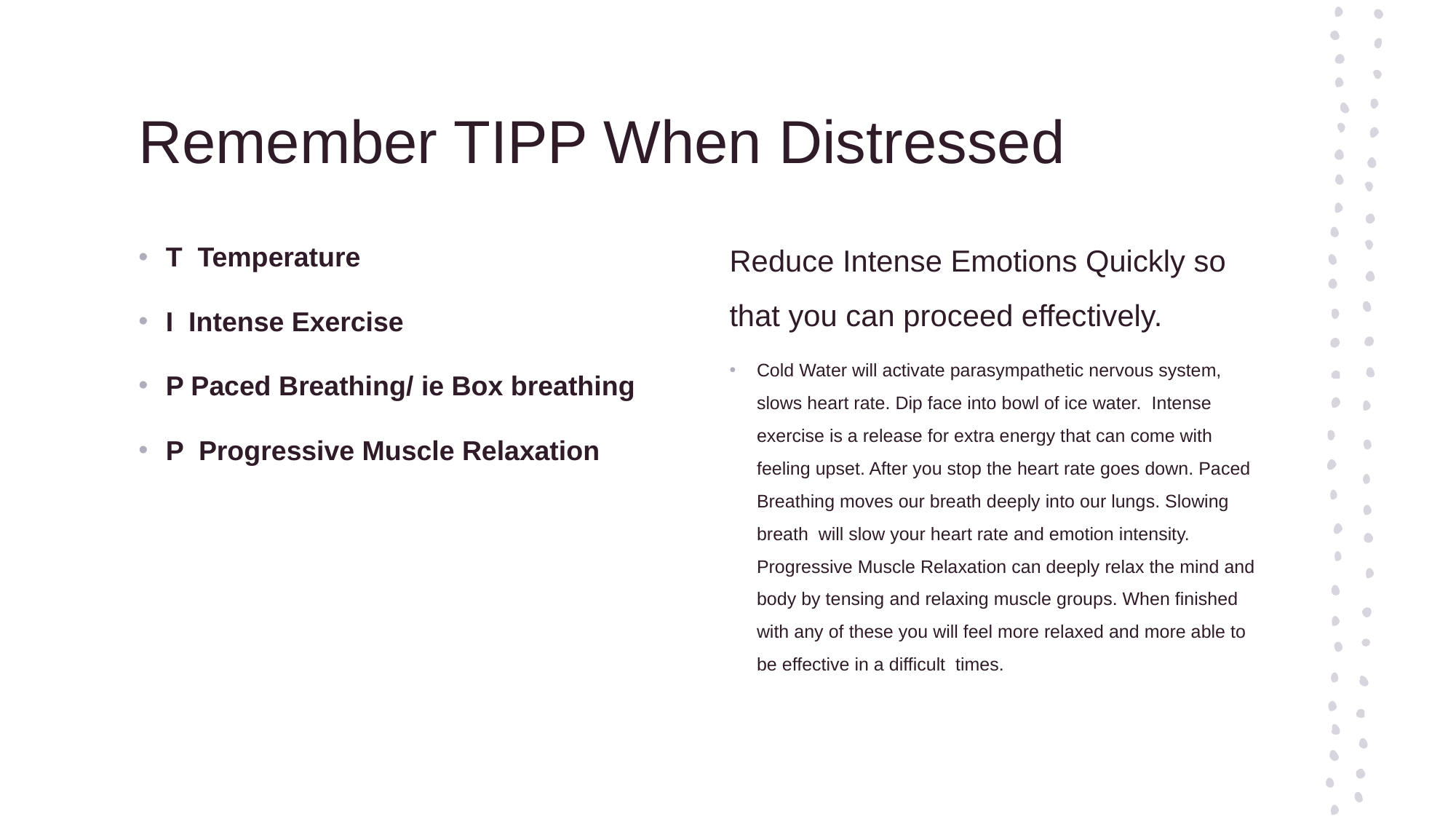

# Remember TIPP When Distressed
T  Temperature
I  Intense Exercise
P Paced Breathing/ ie Box breathing
P  Progressive Muscle Relaxation
Reduce Intense Emotions Quickly so that you can proceed effectively.
Cold Water will activate parasympathetic nervous system, slows heart rate. Dip face into bowl of ice water.  Intense exercise is a release for extra energy that can come with feeling upset. After you stop the heart rate goes down. Paced Breathing moves our breath deeply into our lungs. Slowing breath  will slow your heart rate and emotion intensity.  Progressive Muscle Relaxation can deeply relax the mind and body by tensing and relaxing muscle groups. When finished with any of these you will feel more relaxed and more able to be effective in a difficult  times.